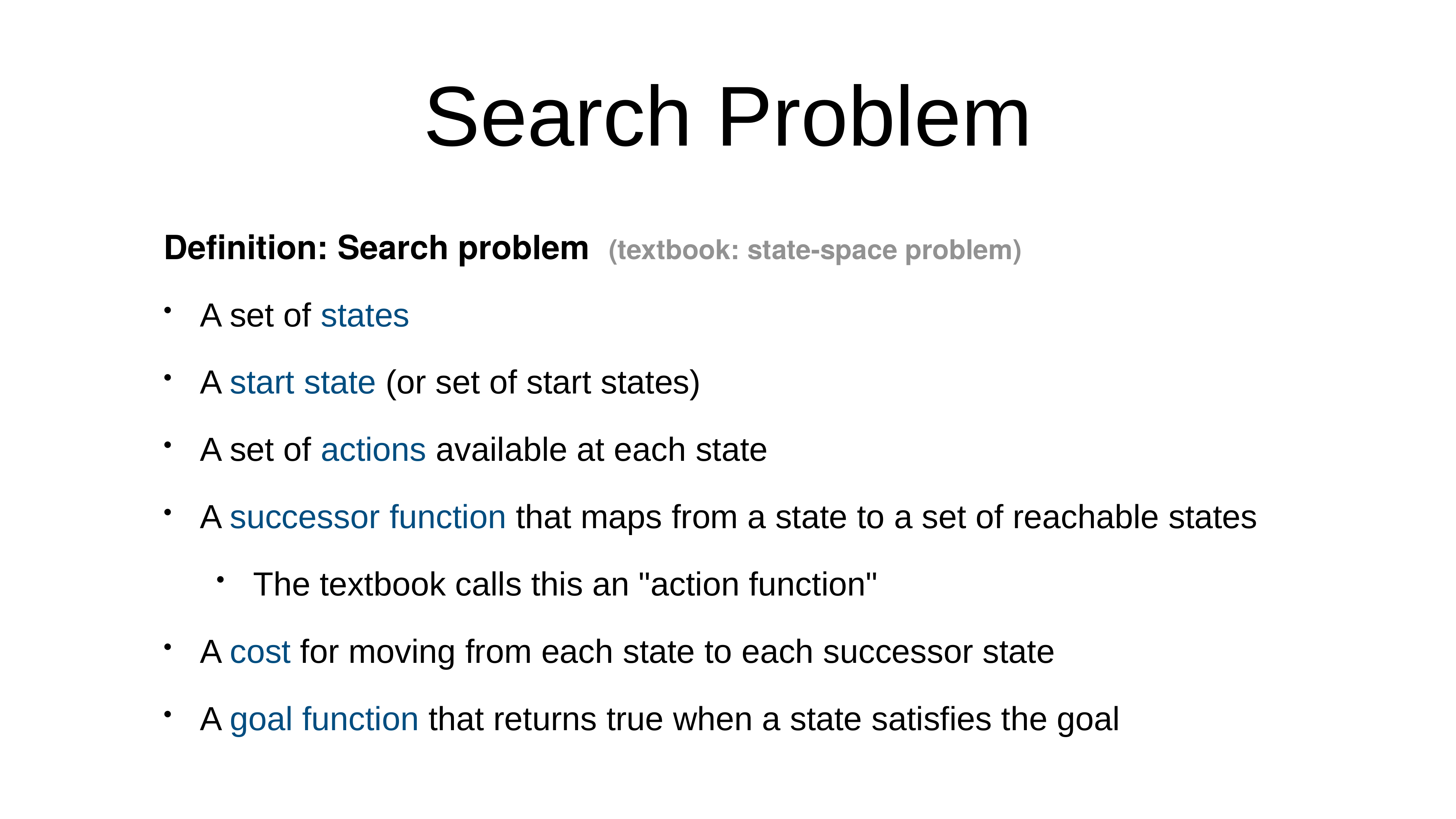

# Search Problem
Definition: Search problem  (textbook: state-space problem)
A set of states
A start state (or set of start states)
A set of actions available at each state
A successor function that maps from a state to a set of reachable states
The textbook calls this an "action function"
A cost for moving from each state to each successor state
A goal function that returns true when a state satisfies the goal